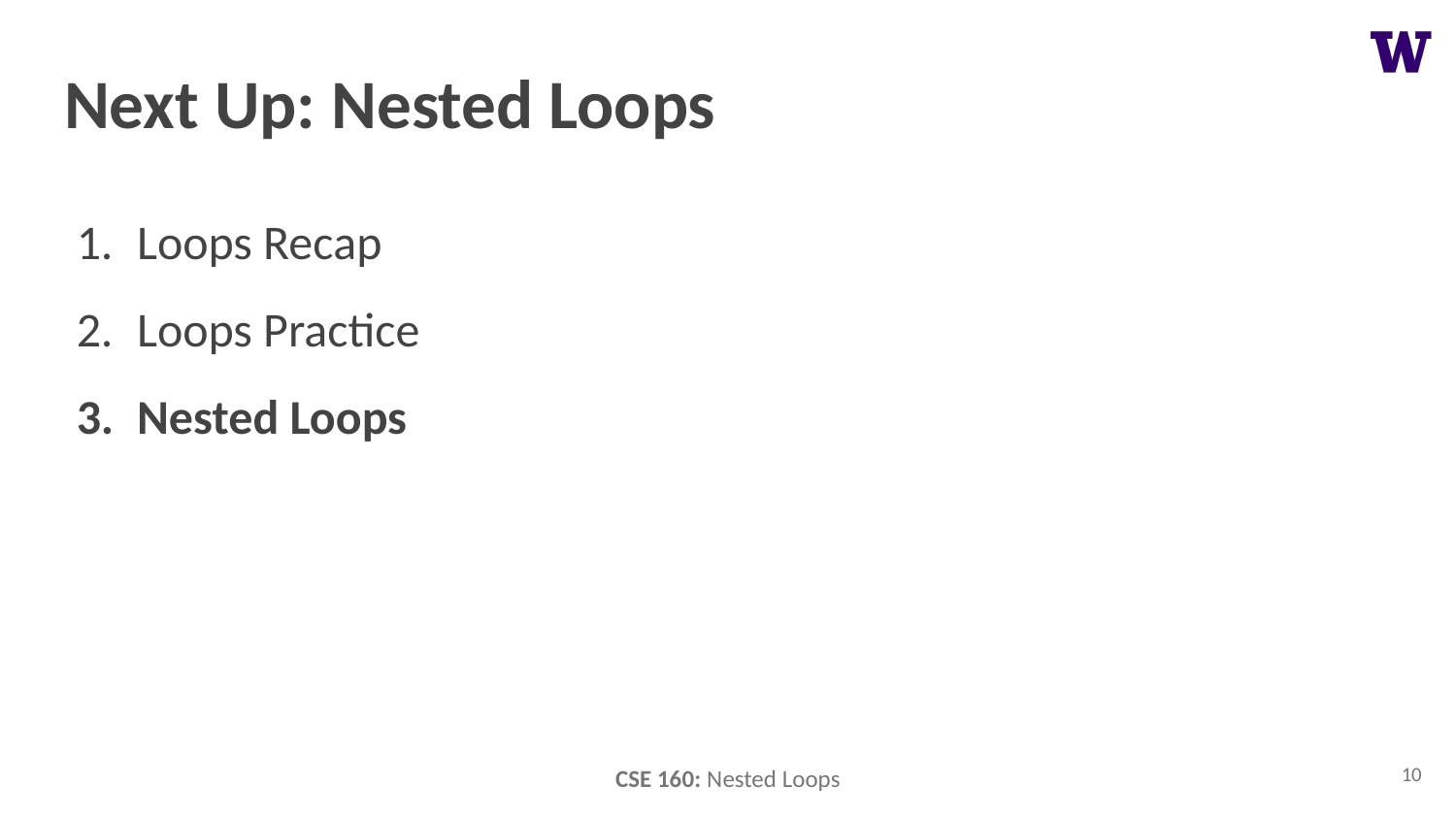

# Next Up: Nested Loops
Loops Recap
Loops Practice
Nested Loops
10